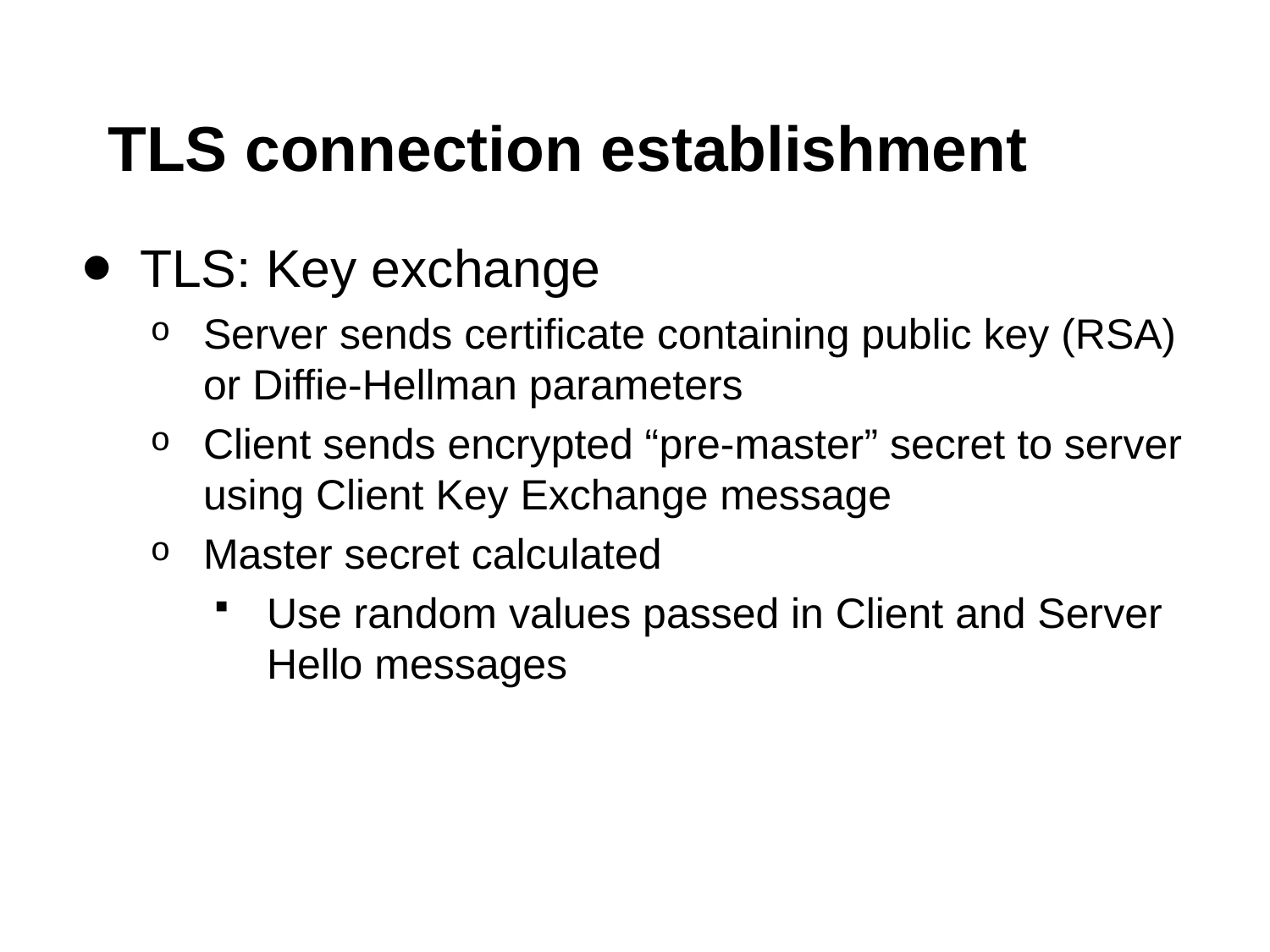

# TLS connection establishment
TLS: Key exchange
Server sends certificate containing public key (RSA) or Diffie-Hellman parameters
Client sends encrypted “pre-master” secret to server using Client Key Exchange message
Master secret calculated
Use random values passed in Client and Server Hello messages